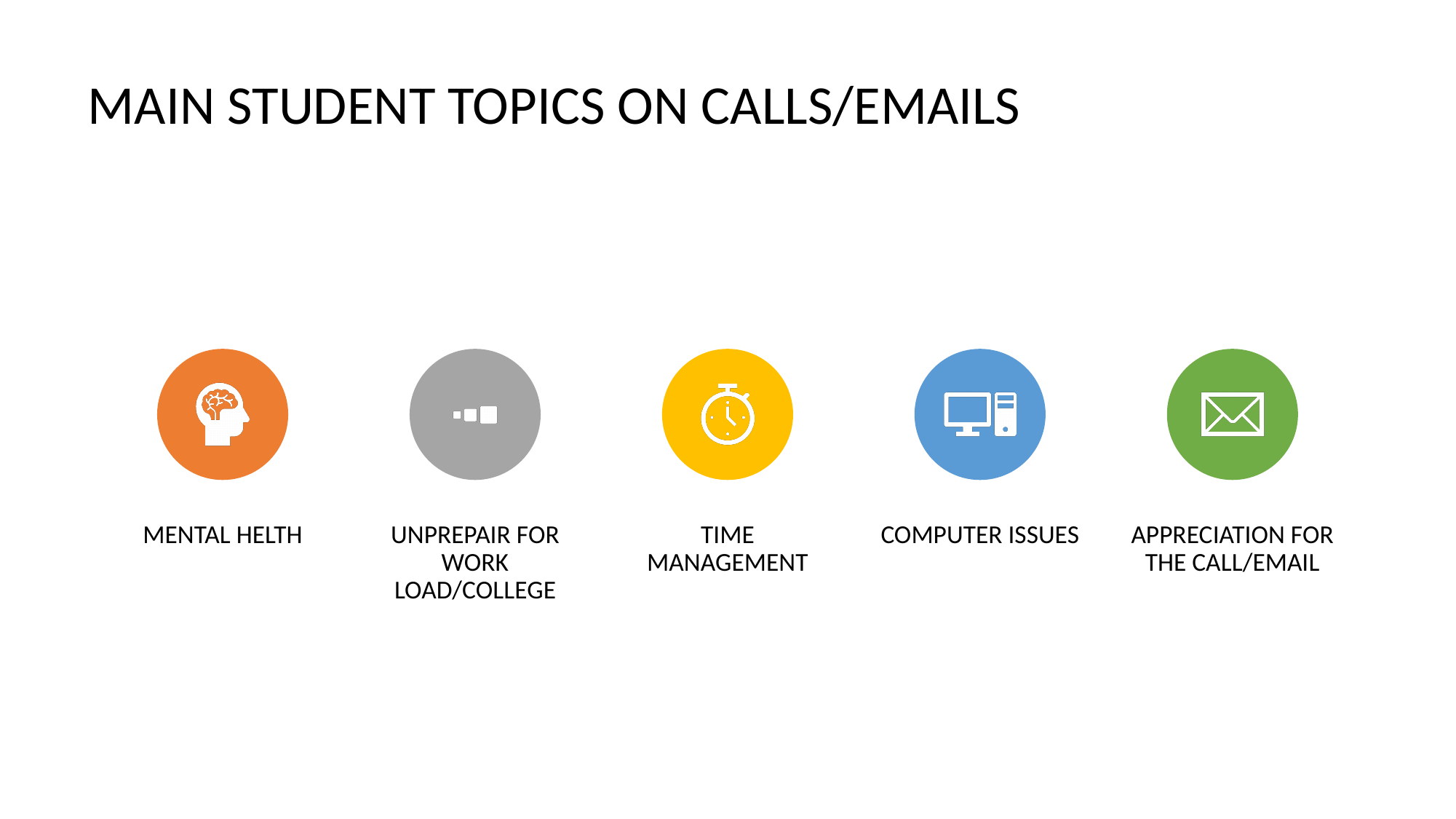

# MAIN STUDENT TOPICS ON CALLS/EMAILS
MENTAL HELTH
UNPREPAIR FOR WORK LOAD/COLLEGE
TIME MANAGEMENT
COMPUTER ISSUES
APPRECIATION FOR THE CALL/EMAIL